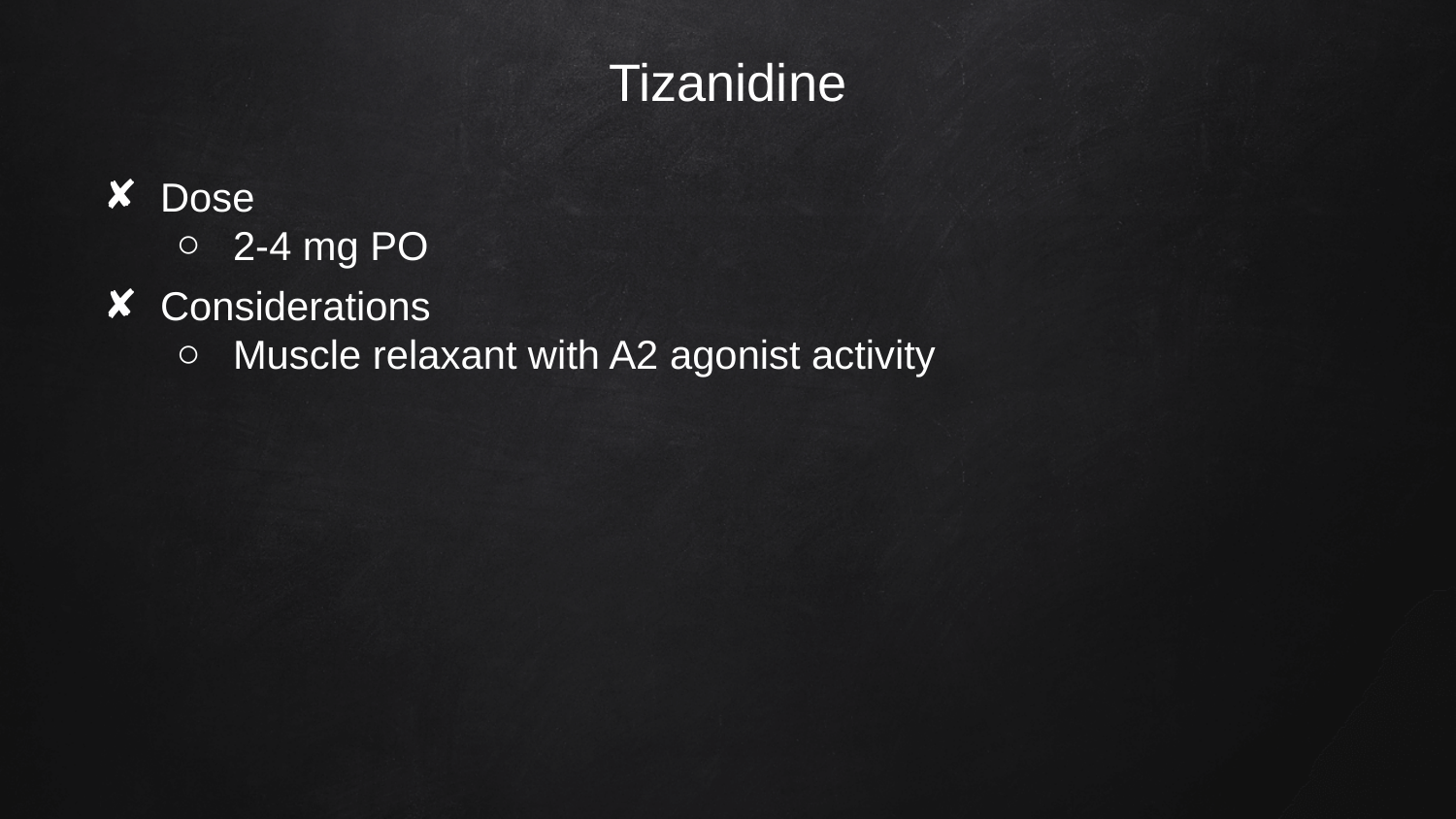

# Tizanidine
Dose
2-4 mg PO
Considerations
Muscle relaxant with A2 agonist activity